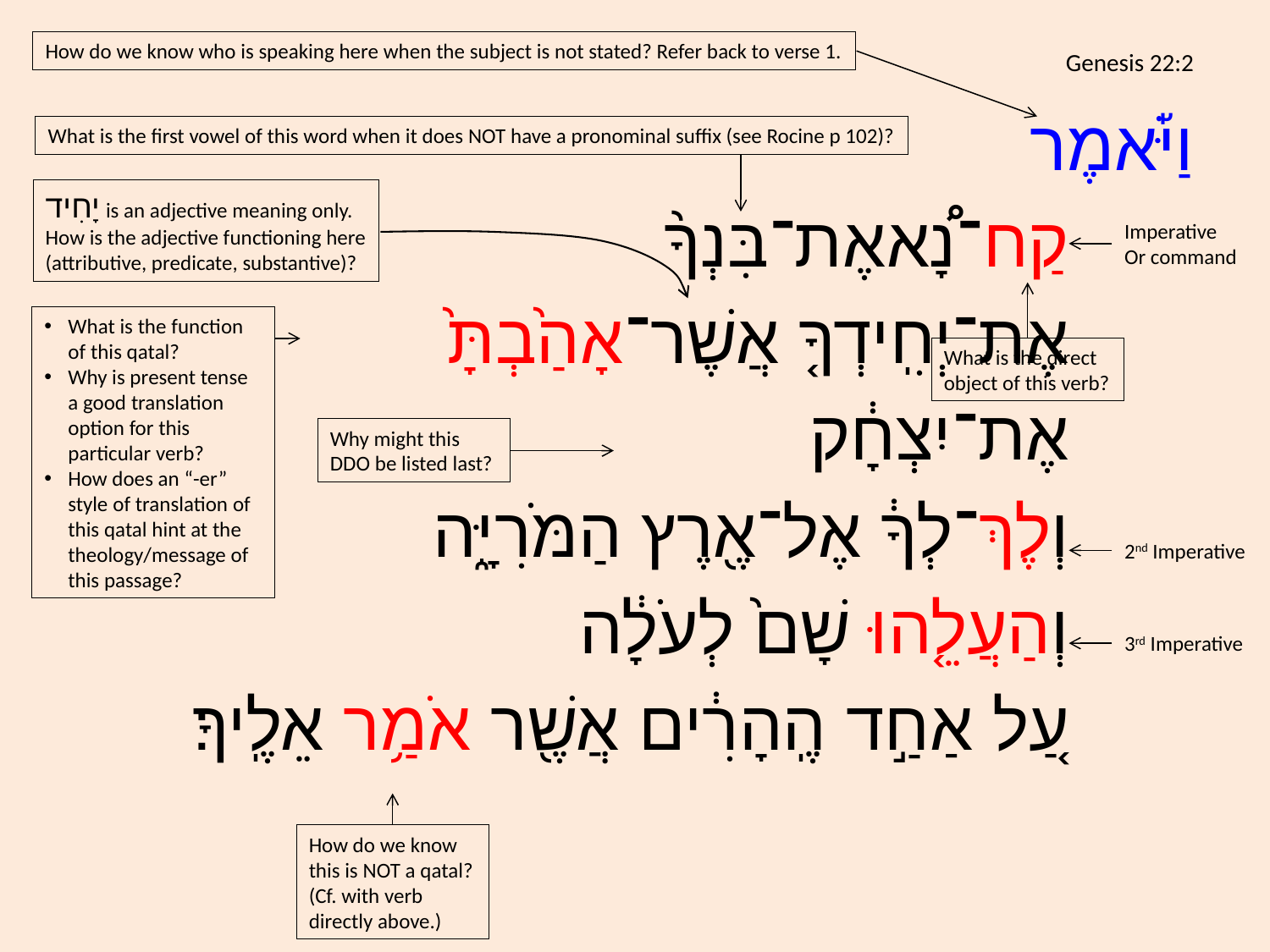

How do we know who is speaking here when the subject is not stated? Refer back to verse 1.
# Genesis 22:2
וַיֹּ֡אמֶר
		קַח־נָ֠א	אֶת־בִּנְךָ֨
			אֶת־יְחִֽידְךָ֤ אֲשֶׁר־אָהַ֙בְתָּ֙
			אֶת־יִצְחָ֔ק
		וְלֶךְ־לְךָ֔ אֶל־אֶ֖רֶץ הַמֹּרִיָּ֑ה
		וְהַעֲלֵ֤הוּ שָׁם֙ לְעֹלָ֔ה
			עַ֚ל אַחַ֣ד הֶֽהָרִ֔ים אֲשֶׁ֖ר אֹמַ֥ר אֵלֶֽיךָ׃
What is the first vowel of this word when it does NOT have a pronominal suffix (see Rocine p 102)?
יָחִיד is an adjective meaning only.
How is the adjective functioning here
(attributive, predicate, substantive)?
Imperative
Or command

What is the function of this qatal?
Why is present tense a good translation option for this particular verb?
How does an “-er” style of translation of this qatal hint at the theology/message of this passage?
What is the direct object of this verb?
Why might this DDO be listed last?
2nd Imperative
3rd Imperative
How do we know this is NOT a qatal? (Cf. with verb directly above.)